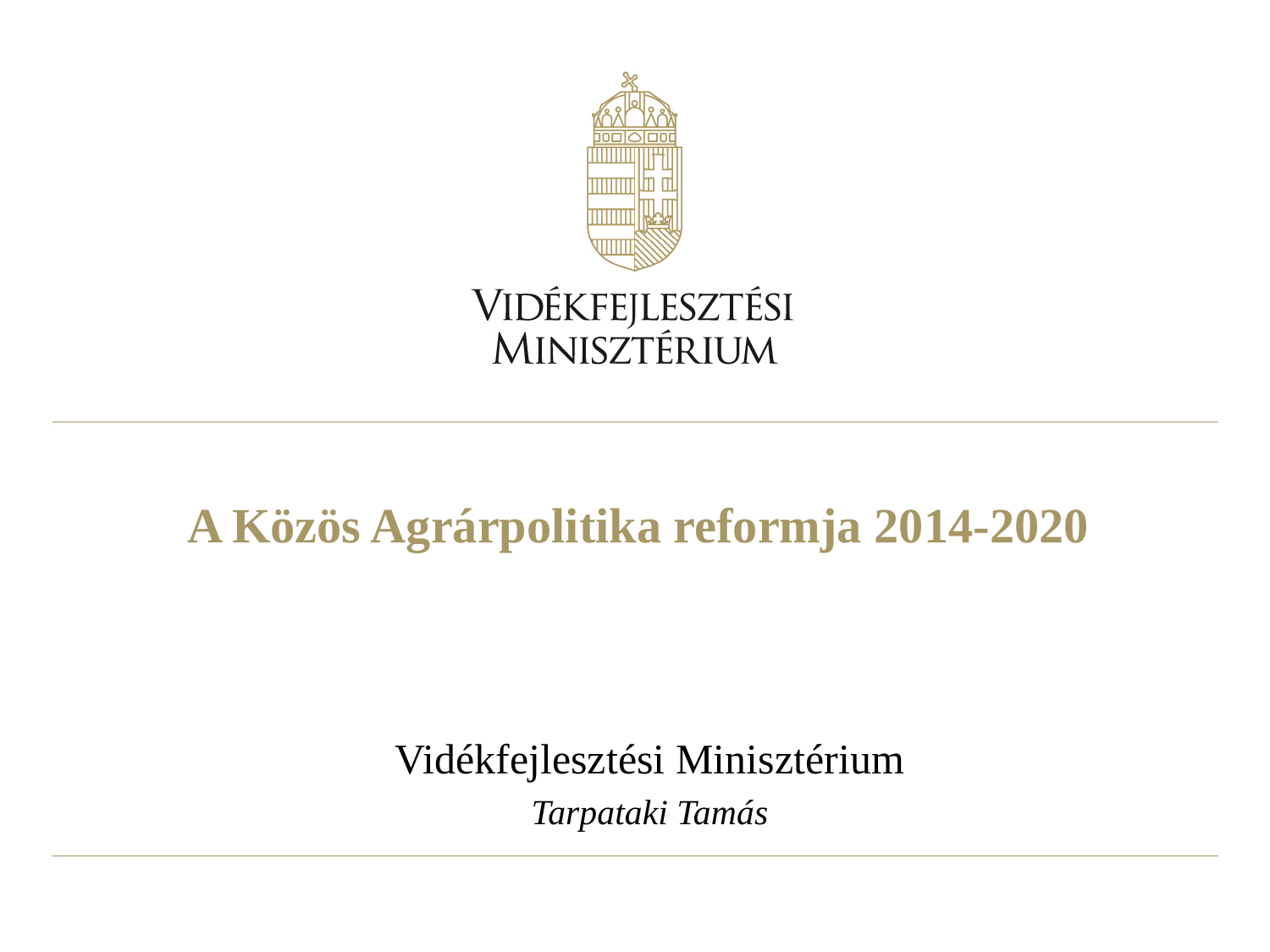

# A Közös Agrárpolitika reformja 2014-2020

Vidékfejlesztési Minisztérium
Tarpataki Tamás